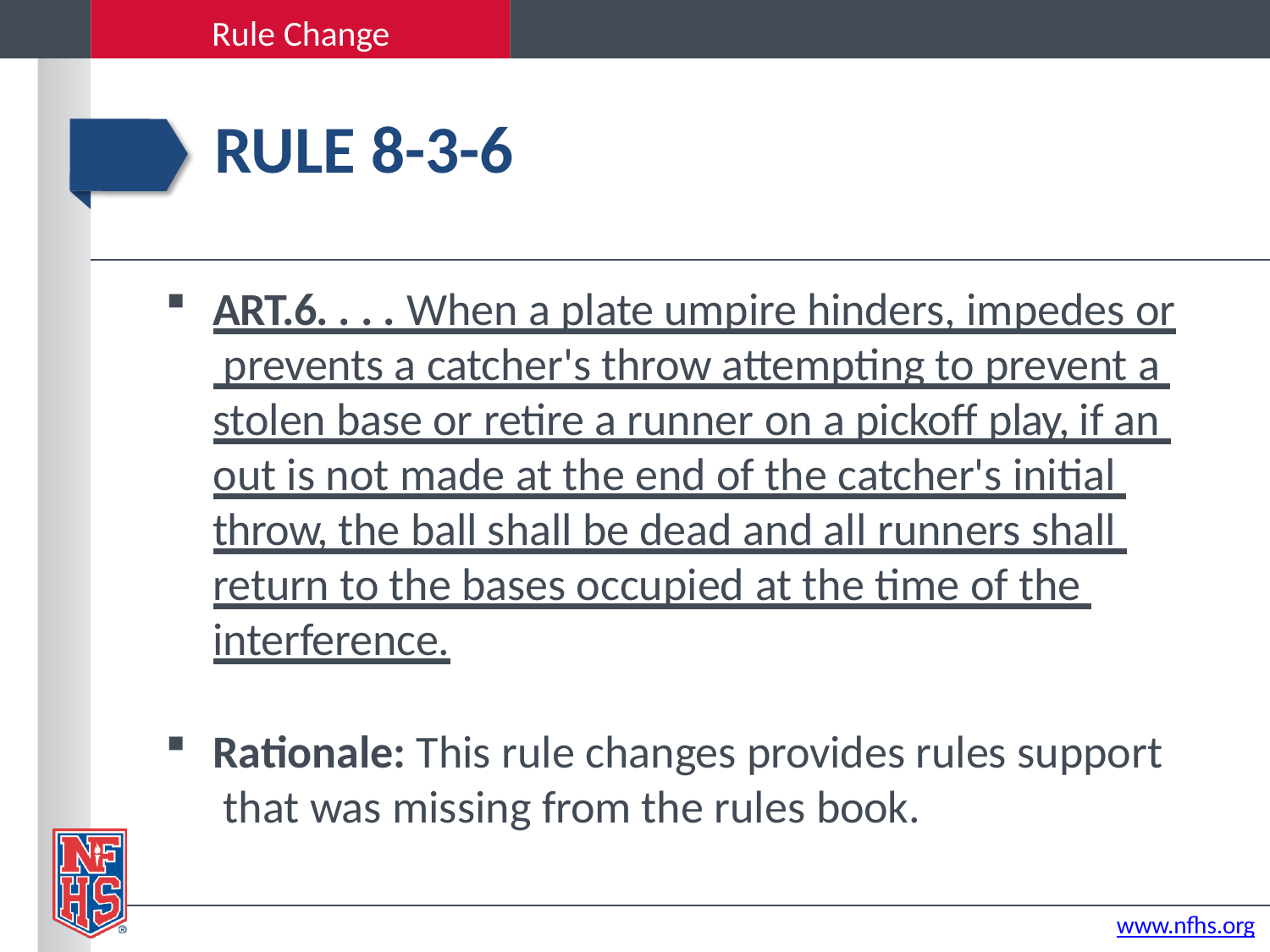

Rule Change
# RULE 8-3-6

ART.6. . . . When a plate umpire hinders, impedes or  prevents a catcher's throw attempting to prevent a  stolen base or retire a runner on a pickoff play, if an  out is not made at the end of the catcher's initial  throw, the ball shall be dead and all runners shall  return to the bases occupied at the time of the  interference.

Rationale: This rule changes provides rules support  that was missing from the rules book.

www.nfhs.org